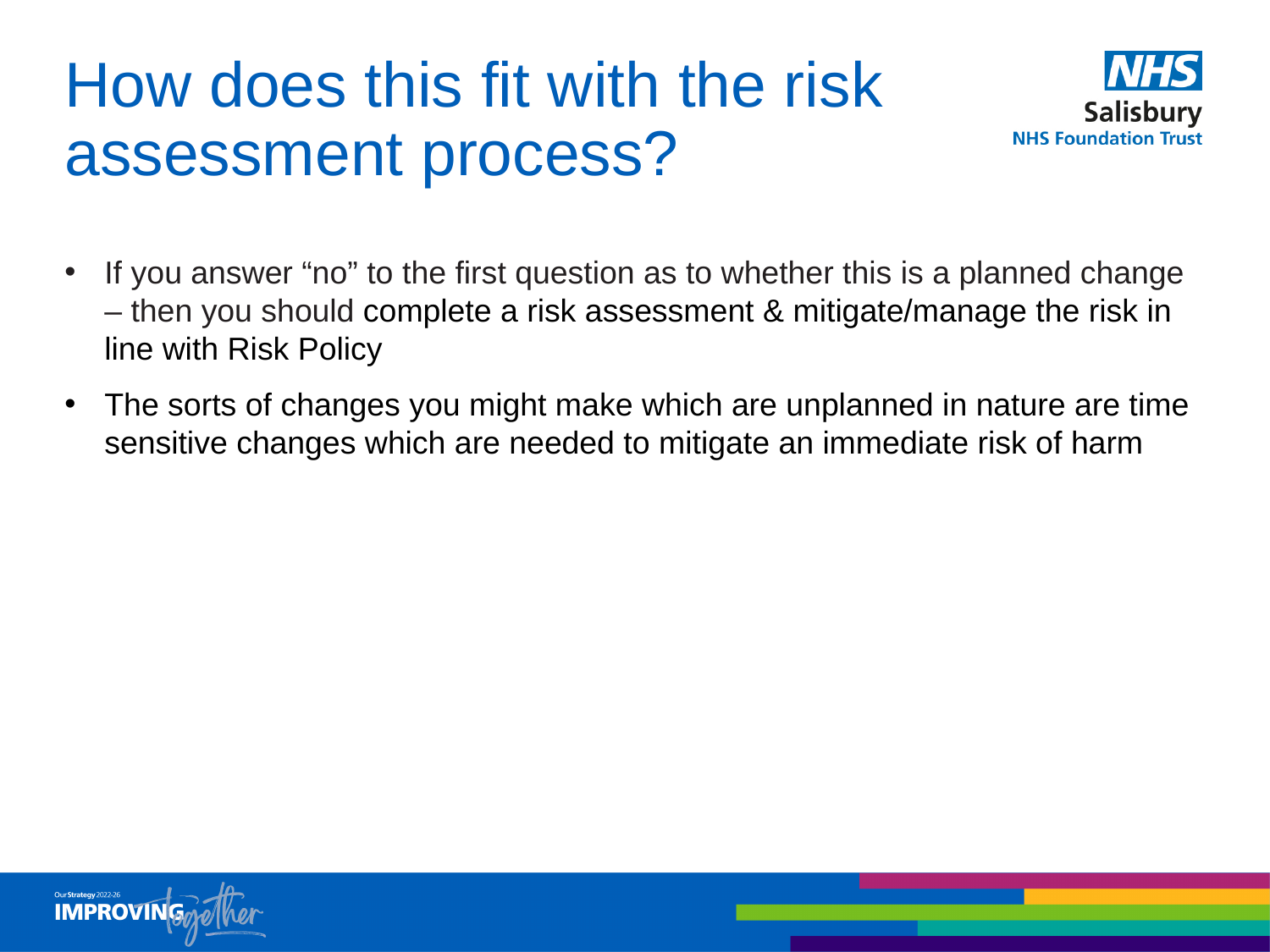

# How does this fit with the risk assessment process?
If you answer “no” to the first question as to whether this is a planned change – then you should complete a risk assessment & mitigate/manage the risk in line with Risk Policy
The sorts of changes you might make which are unplanned in nature are time sensitive changes which are needed to mitigate an immediate risk of harm